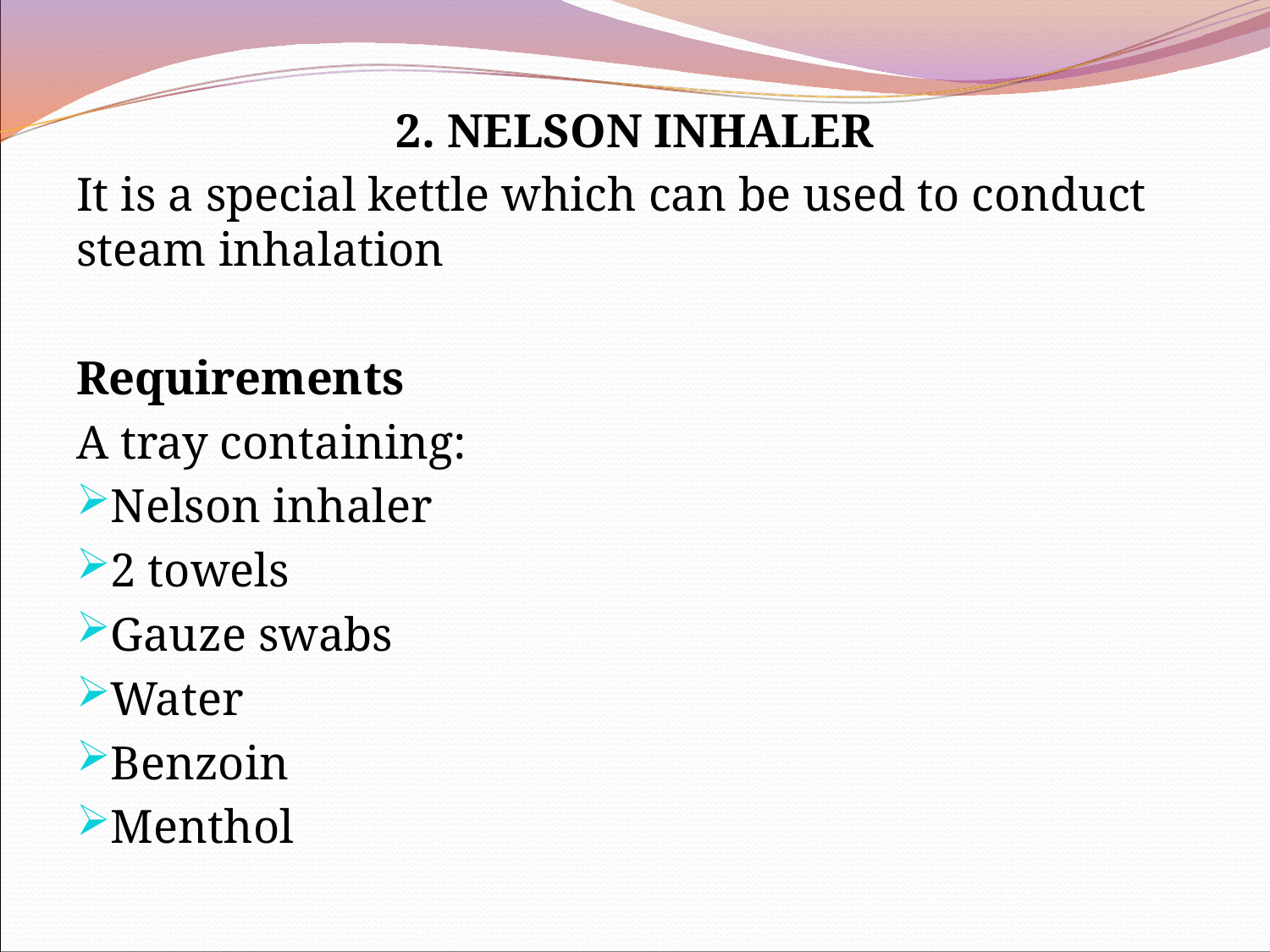

2. NELSON INHALER
It is a special kettle which can be used to conduct steam inhalation

Requirements
A tray containing:
Nelson inhaler
2 towels
Gauze swabs
Water
Benzoin
Menthol